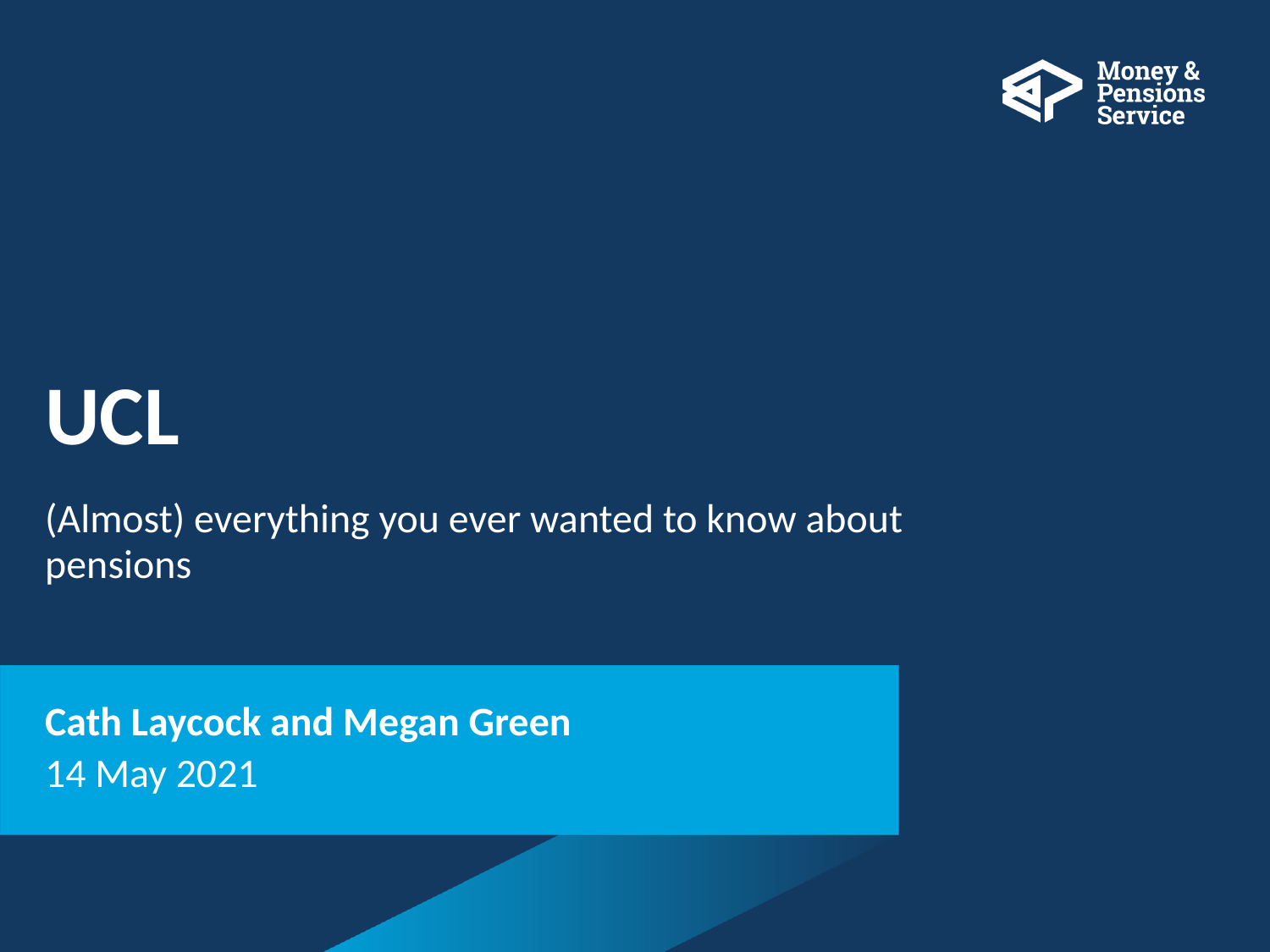

# UCL
(Almost) everything you ever wanted to know about pensions
Cath Laycock and Megan Green
14 May 2021